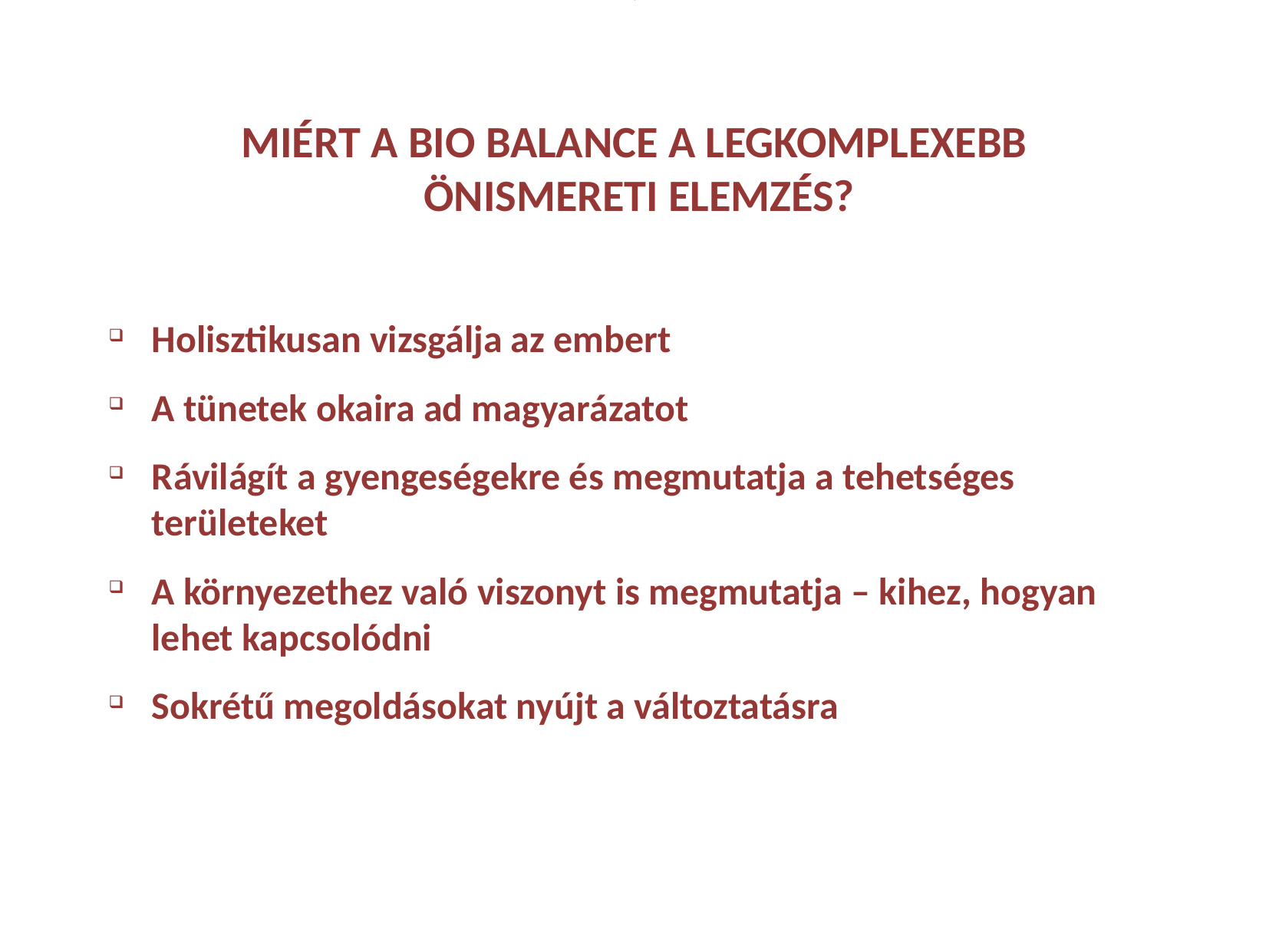

# Miért a BIO BALANCE A legkomplexebb önismereti elemzés?
Holisztikusan vizsgálja az embert
A tünetek okaira ad magyarázatot
Rávilágít a gyengeségekre és megmutatja a tehetséges területeket
A környezethez való viszonyt is megmutatja – kihez, hogyan lehet kapcsolódni
Sokrétű megoldásokat nyújt a változtatásra